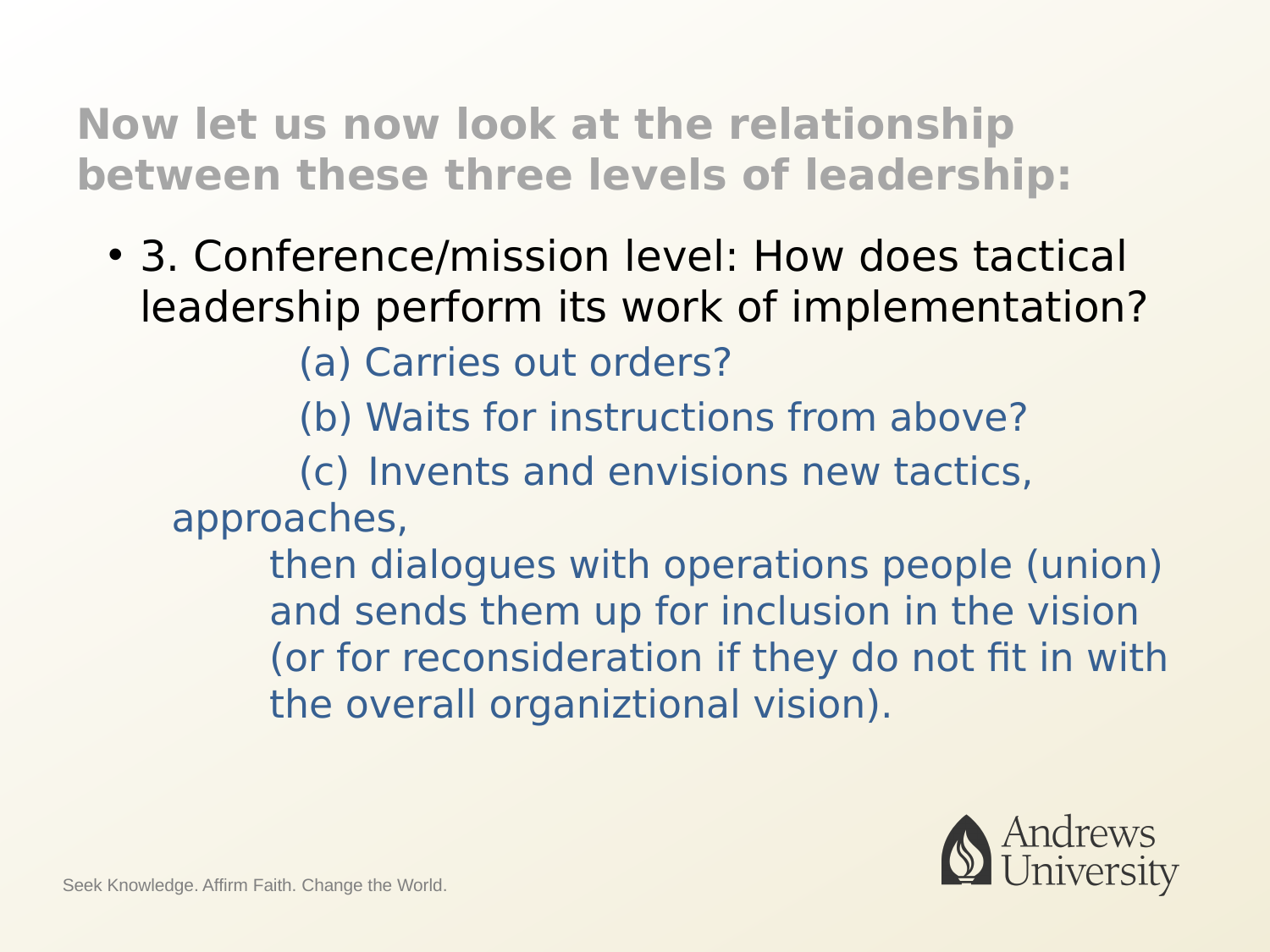

# Now let us now look at the relationship between these three levels of leadership:
3. Conference/mission level: How does tactical  leadership perform its work of implementation?
	(a) Carries out orders?
	(b) Waits for instructions from above?
	(c)  Invents and envisions new tactics, approaches,
        then dialogues with operations people (union)
        and sends them up for inclusion in the vision
        (or for reconsideration if they do not fit in with
        the overall organiztional vision).